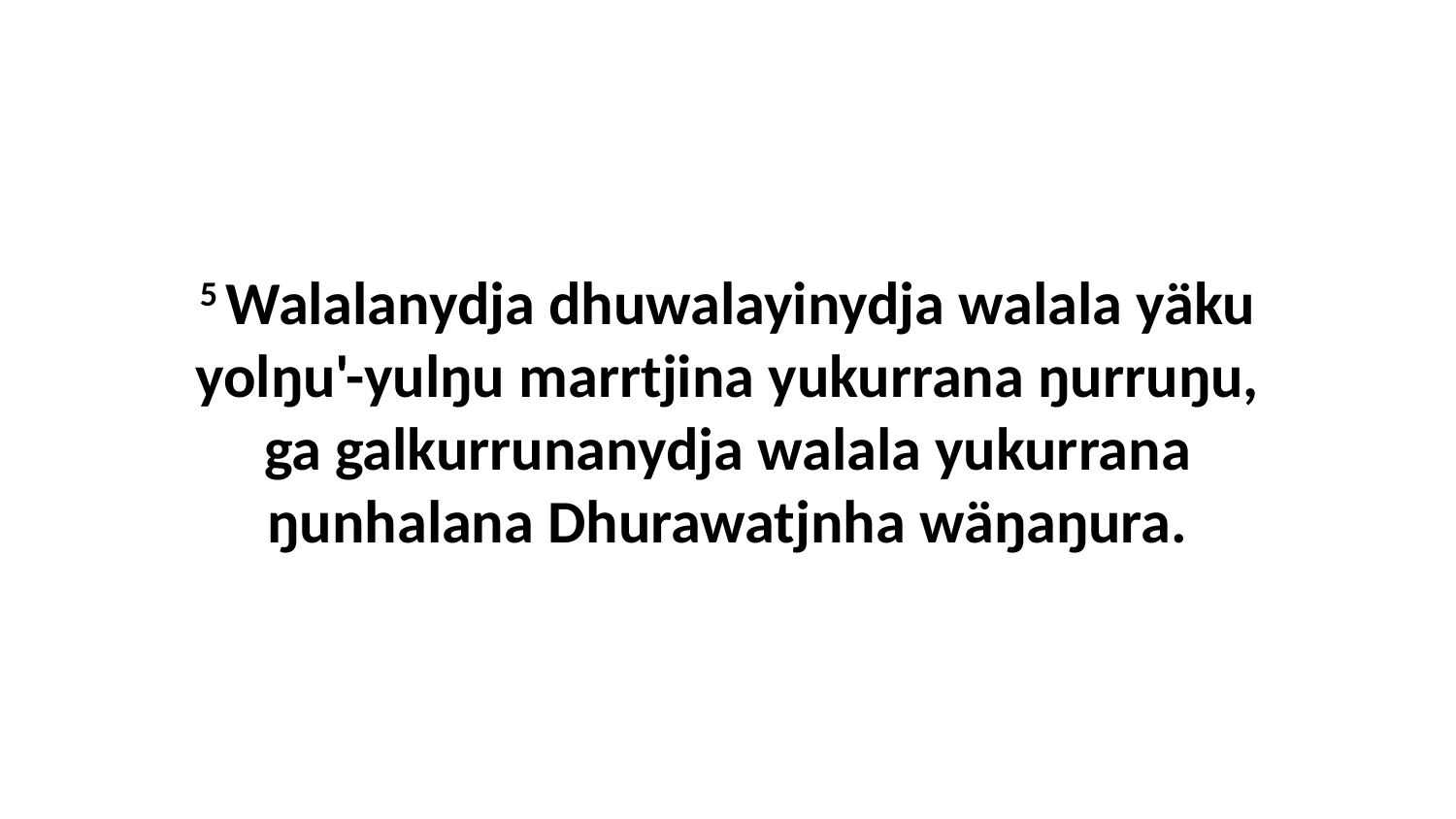

5 Walalanydja dhuwalayinydja walala yäku yolŋu'-yulŋu marrtjina yukurrana ŋurruŋu, ga galkurrunanydja walala yukurrana ŋunhalana Dhurawatjnha wäŋaŋura.